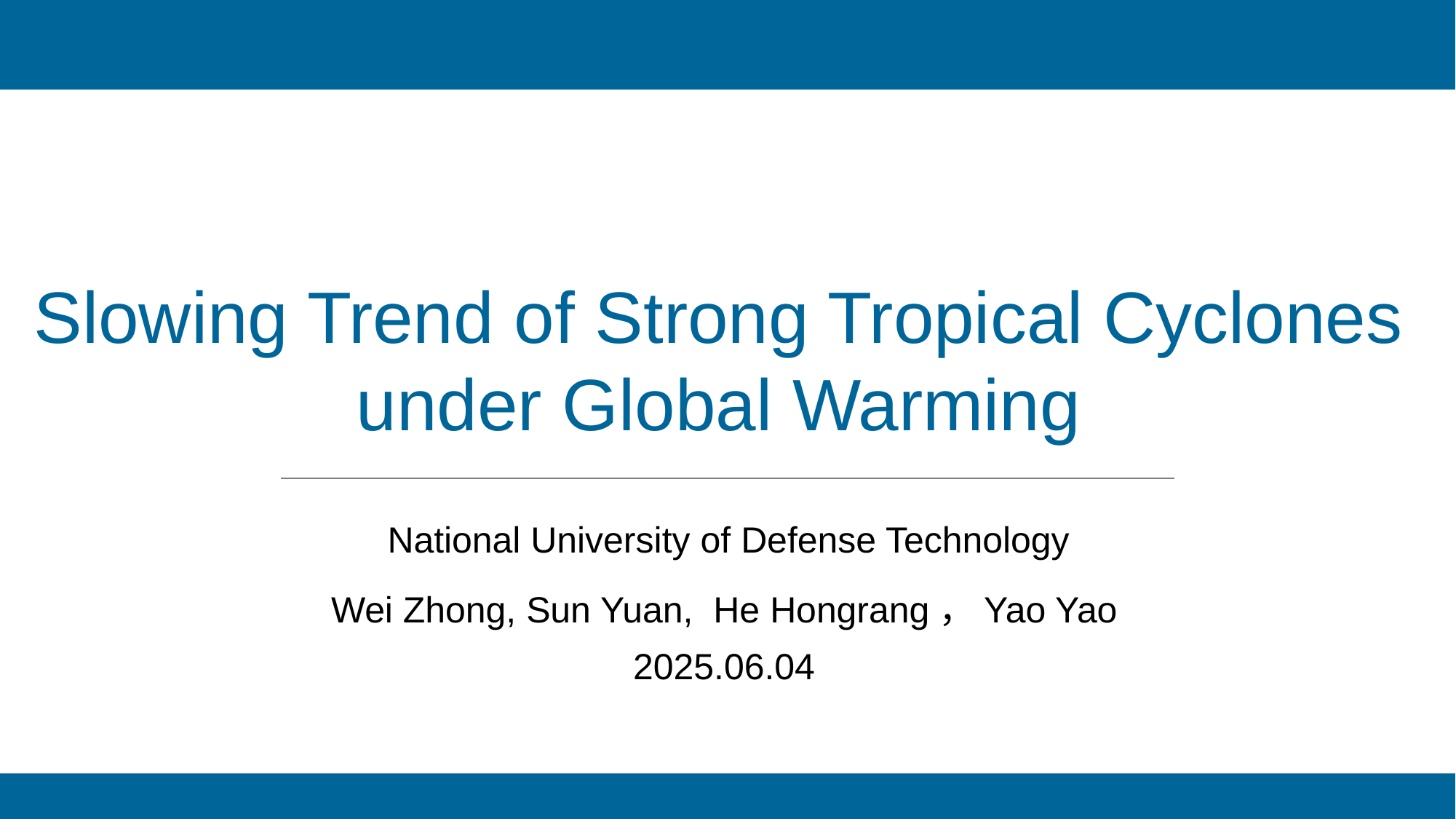

Slowing Trend of Strong Tropical Cyclones under Global Warming
National University of Defense Technology
Wei Zhong, Sun Yuan,  He Hongrang，Yao Yao
2025.06.04